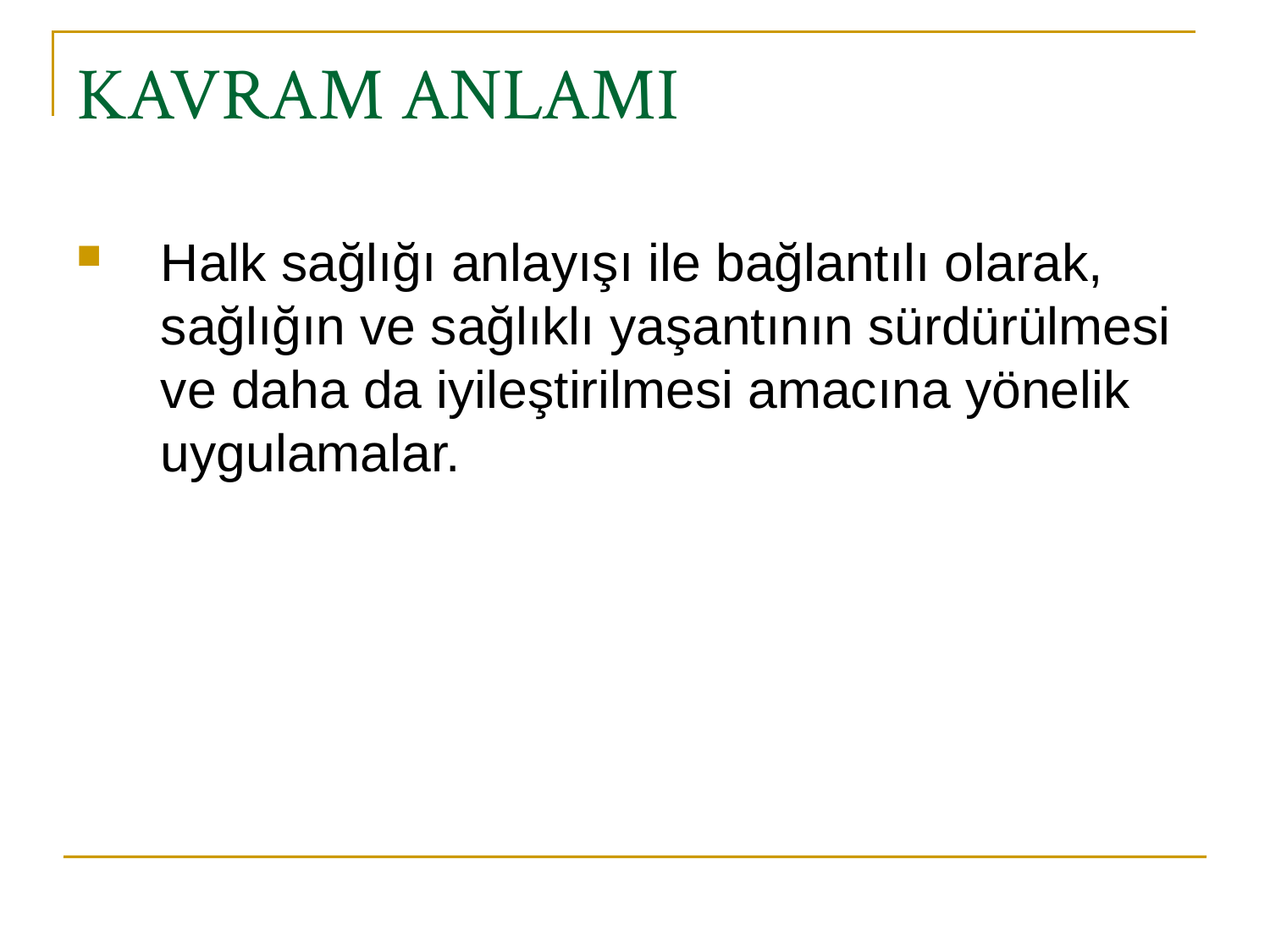

# KAVRAM ANLAMI
Halk sağlığı anlayışı ile bağlantılı olarak, sağlığın ve sağlıklı yaşantının sürdürülmesi ve daha da iyileştirilmesi amacına yönelik uygulamalar.